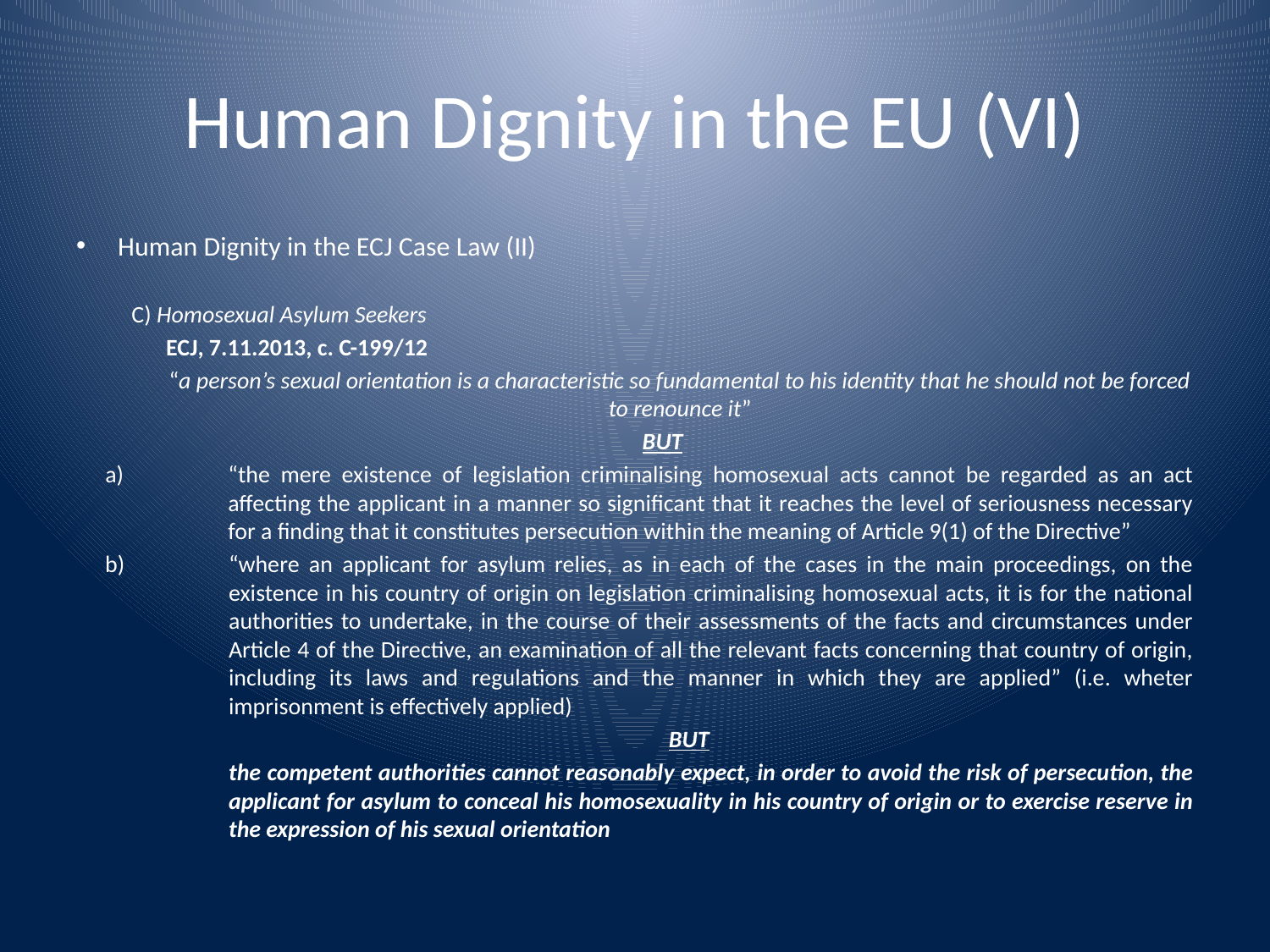

# Human Dignity in the EU (VI)
Human Dignity in the ECJ Case Law (II)

C) Homosexual Asylum Seekers
	ECJ, 7.11.2013, c. C-199/12
		“a person’s sexual orientation is a characteristic so fundamental to his identity that he should not be forced to renounce it”
BUT
“the mere existence of legislation criminalising homosexual acts cannot be regarded as an act affecting the applicant in a manner so significant that it reaches the level of seriousness necessary for a finding that it constitutes persecution within the meaning of Article 9(1) of the Directive”
“where an applicant for asylum relies, as in each of the cases in the main proceedings, on the existence in his country of origin on legislation criminalising homosexual acts, it is for the national authorities to undertake, in the course of their assessments of the facts and circumstances under Article 4 of the Directive, an examination of all the relevant facts concerning that country of origin, including its laws and regulations and the manner in which they are applied” (i.e. wheter imprisonment is effectively applied)
BUT
	the competent authorities cannot reasonably expect, in order to avoid the risk of persecution, the applicant for asylum to conceal his homosexuality in his country of origin or to exercise reserve in the expression of his sexual orientation